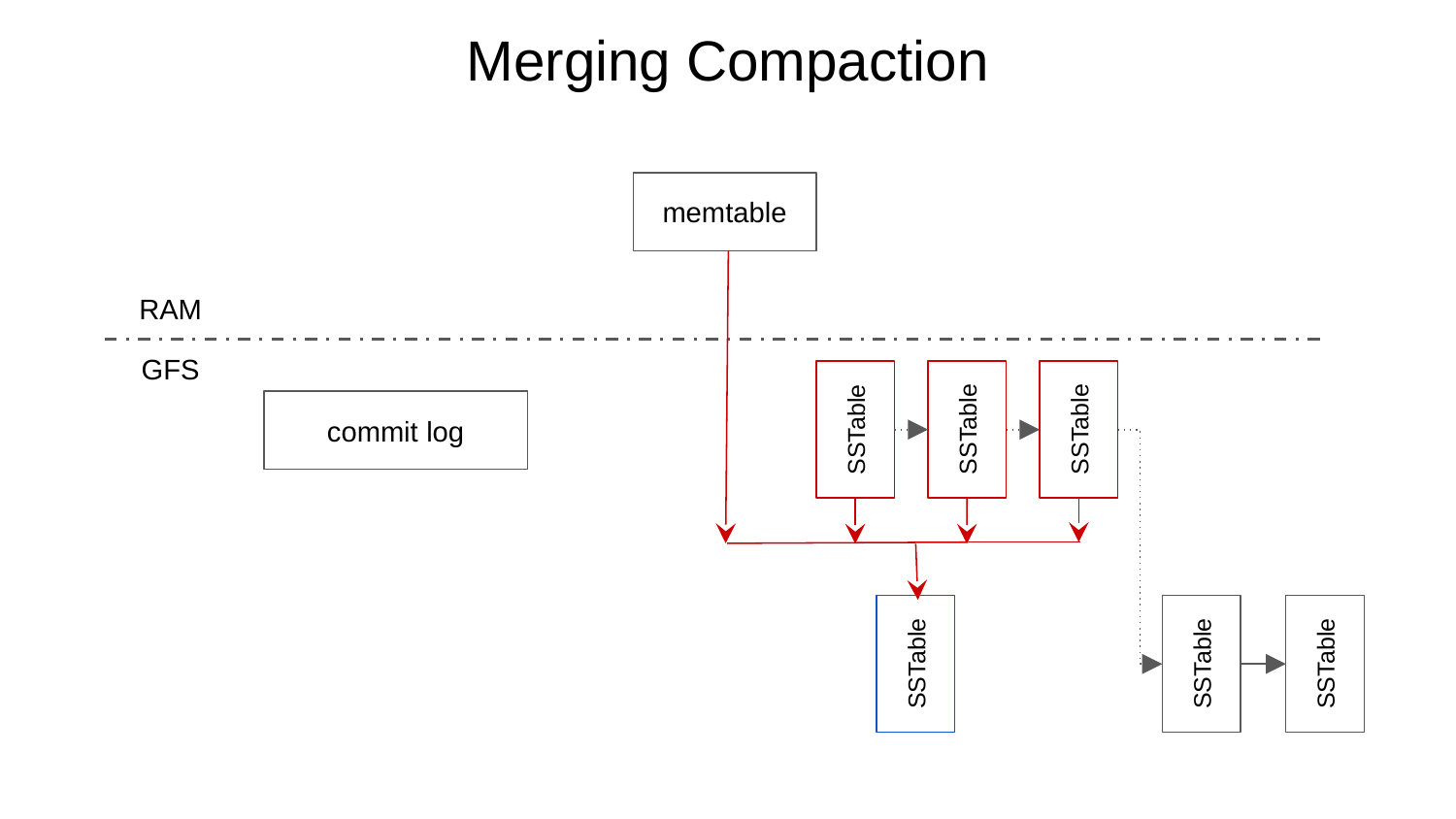

# Merging Compaction
memtable
RAM
GFS
SSTable
SSTable
SSTable
commit log
SSTable
SSTable
SSTable